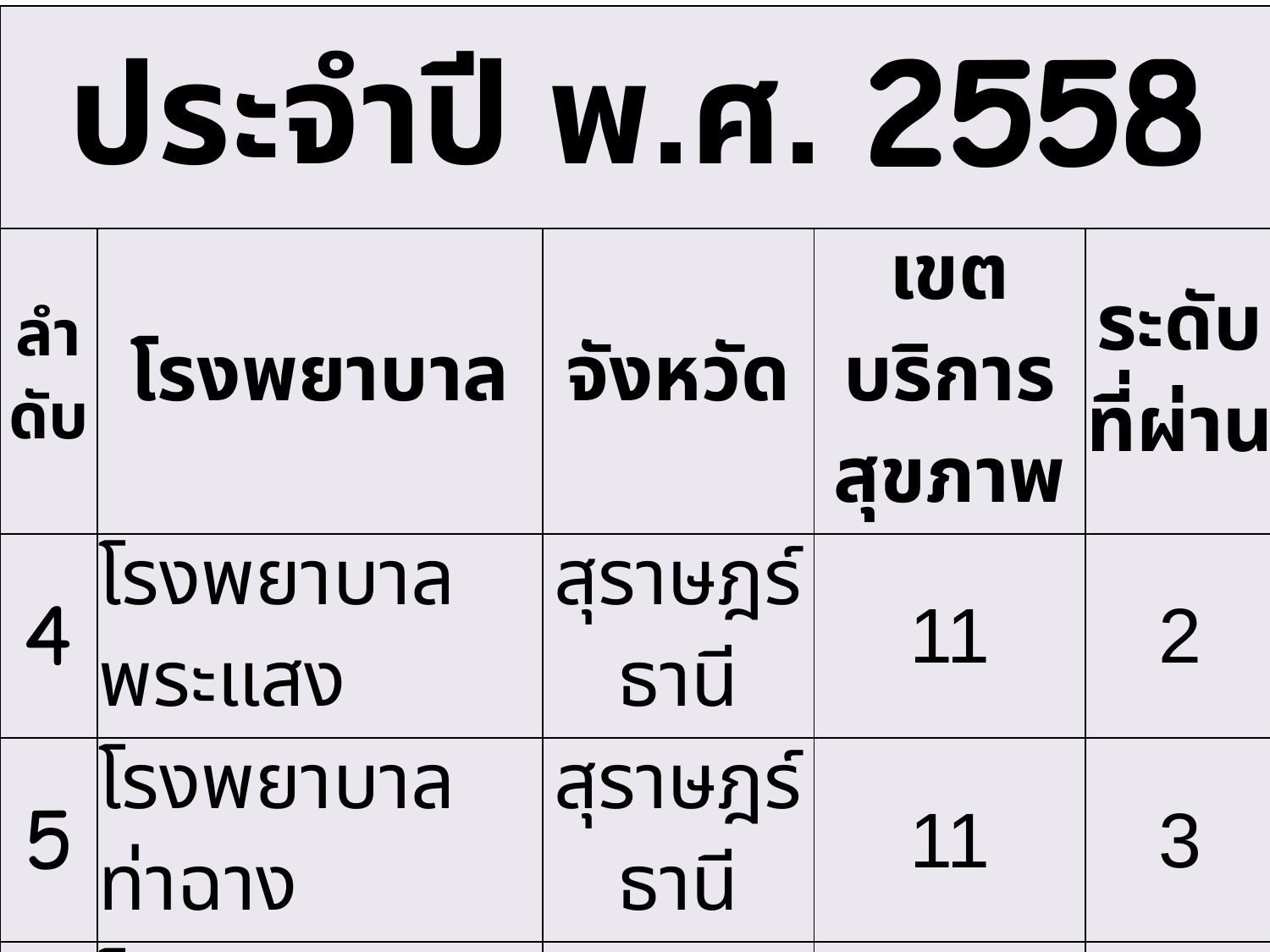

| ประจำปี พ.ศ. 2558 |  |  |  |  |
| --- | --- | --- | --- | --- |
| ลำดับ | โรงพยาบาล | จังหวัด | เขตบริการสุขภาพ | ระดับที่ผ่าน |
| 4 | โรงพยาบาลพระแสง | สุราษฎร์ธานี | 11 | 2 |
| 5 | โรงพยาบาลท่าฉาง | สุราษฎร์ธานี | 11 | 3 |
| 6 | โรงพยาบาลชัยบุรี | สุราษฎร์ธานี | 11 | 3 |